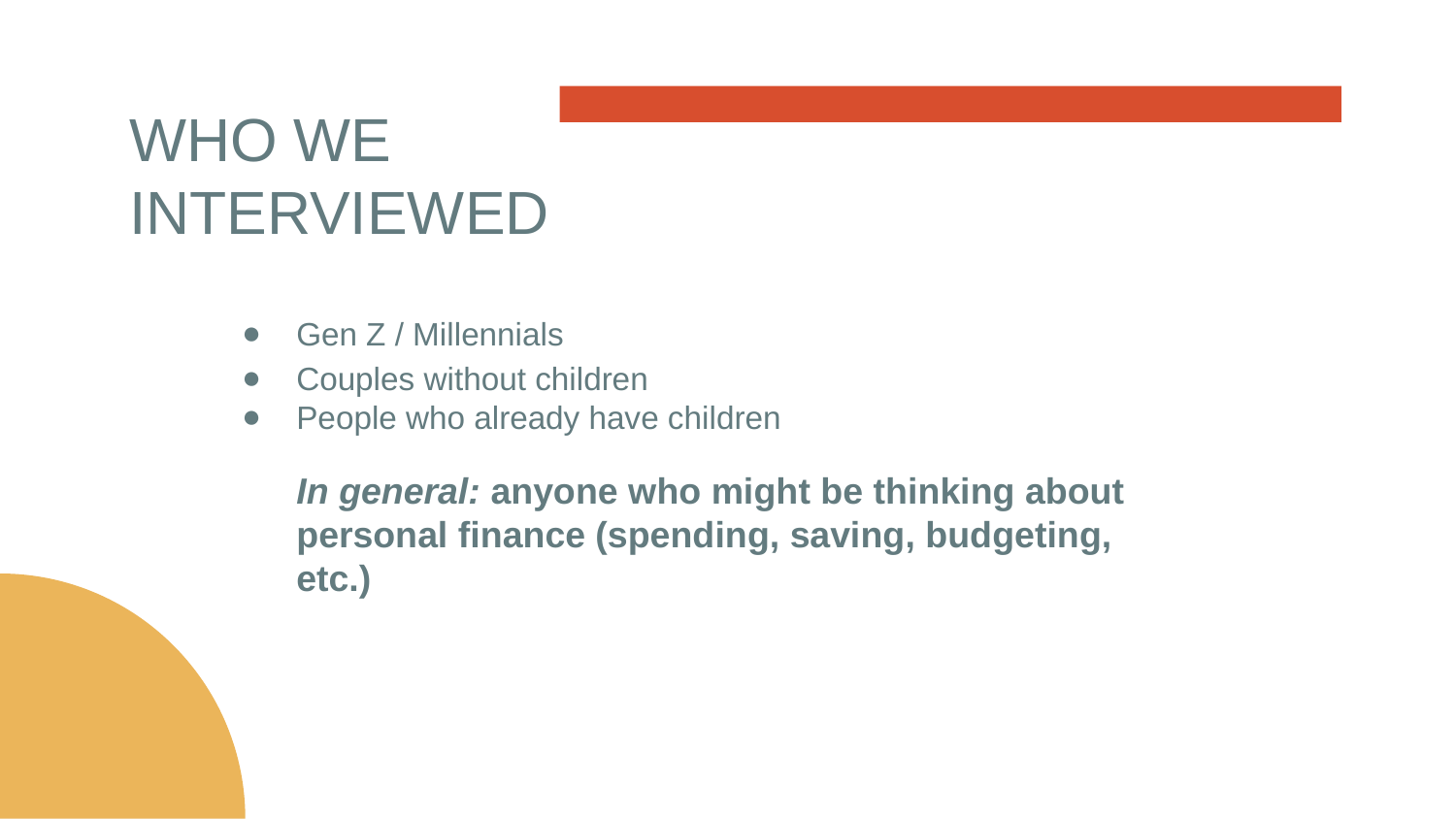

# WHO WE INTERVIEWED
Gen Z / Millennials
Couples without children
People who already have children
In general: anyone who might be thinking about personal finance (spending, saving, budgeting, etc.)